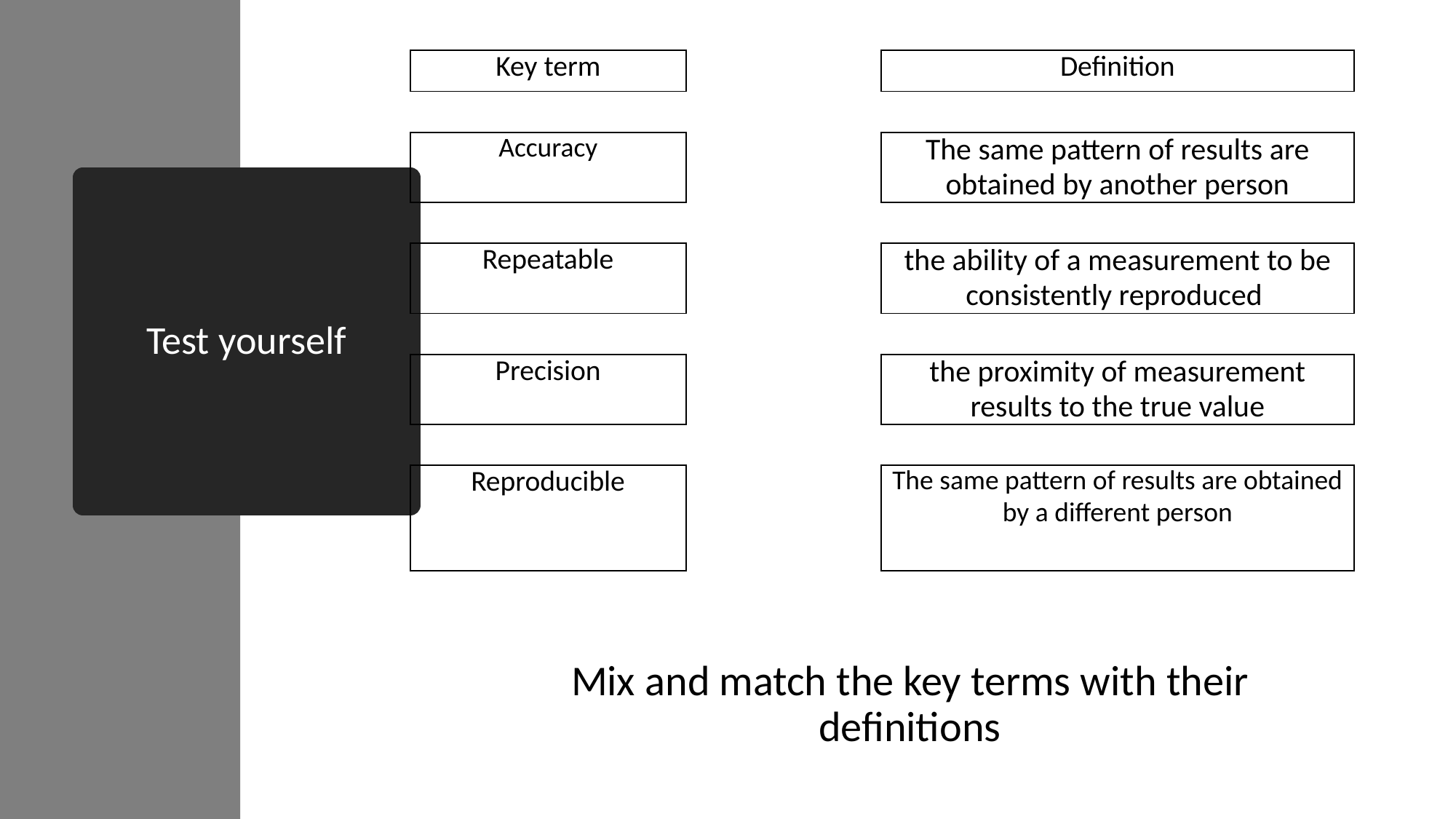

| Key term |  | Definition |
| --- | --- | --- |
|  |  |  |
| Accuracy |  | The same pattern of results are obtained by another person |
|  |  |  |
| Repeatable |  | the ability of a measurement to be consistently reproduced |
|  |  |  |
| Precision |  | the proximity of measurement results to the true value |
|  |  |  |
| Reproducible |  | The same pattern of results are obtained by a different person |
# Test yourself
Mix and match the key terms with their definitions